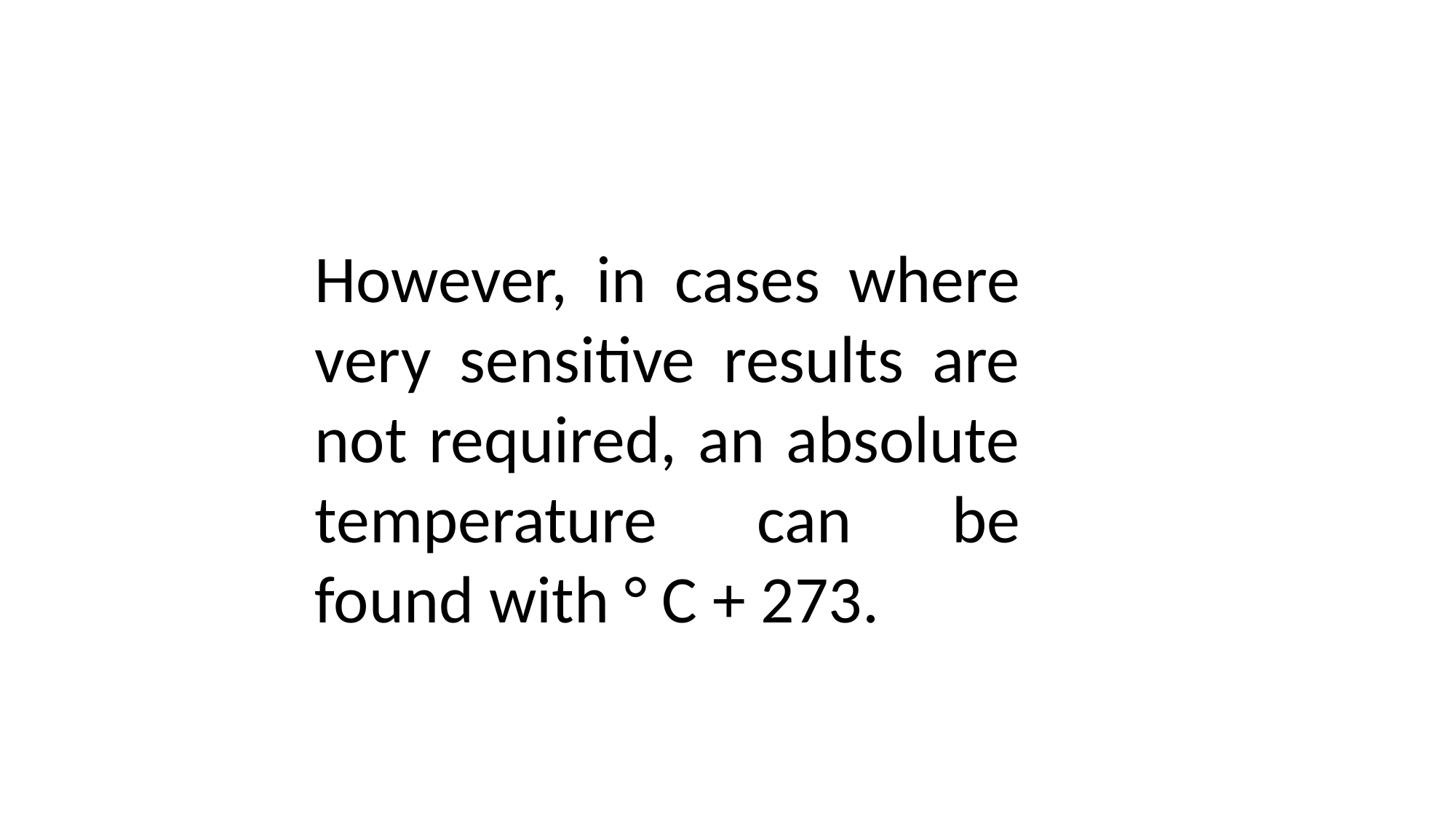

However, in cases where very sensitive results are not required, an absolute temperature can be found with ° C + 273.